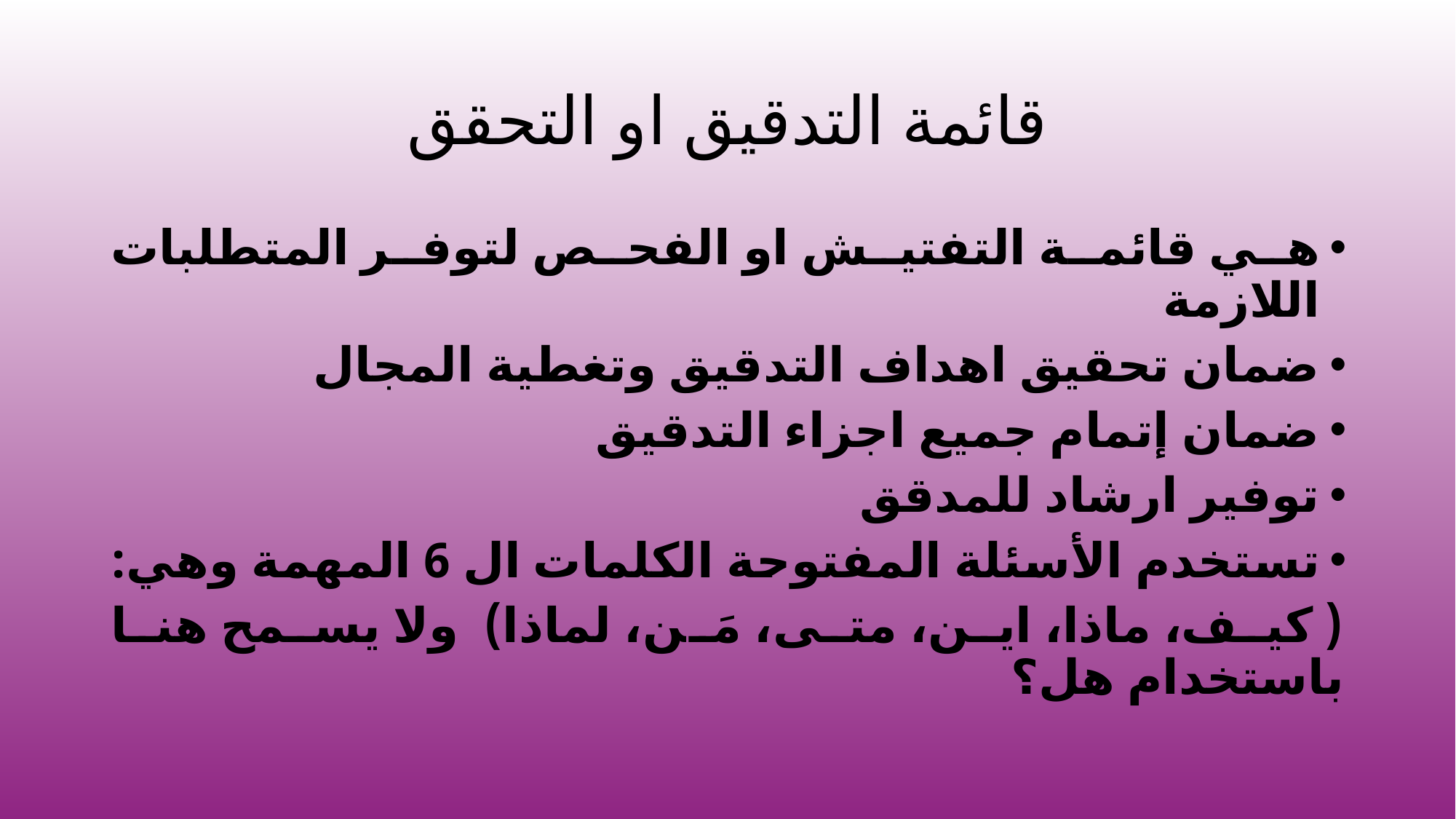

# قائمة التدقيق او التحقق
هي قائمة التفتيش او الفحص لتوفر المتطلبات اللازمة
ضمان تحقيق اهداف التدقيق وتغطية المجال
ضمان إتمام جميع اجزاء التدقيق
توفير ارشاد للمدقق
تستخدم الأسئلة المفتوحة الكلمات ال 6 المهمة وهي:
( كيف، ماذا، اين، متى، مَن، لماذا)  ولا يسمح هنا باستخدام هل؟